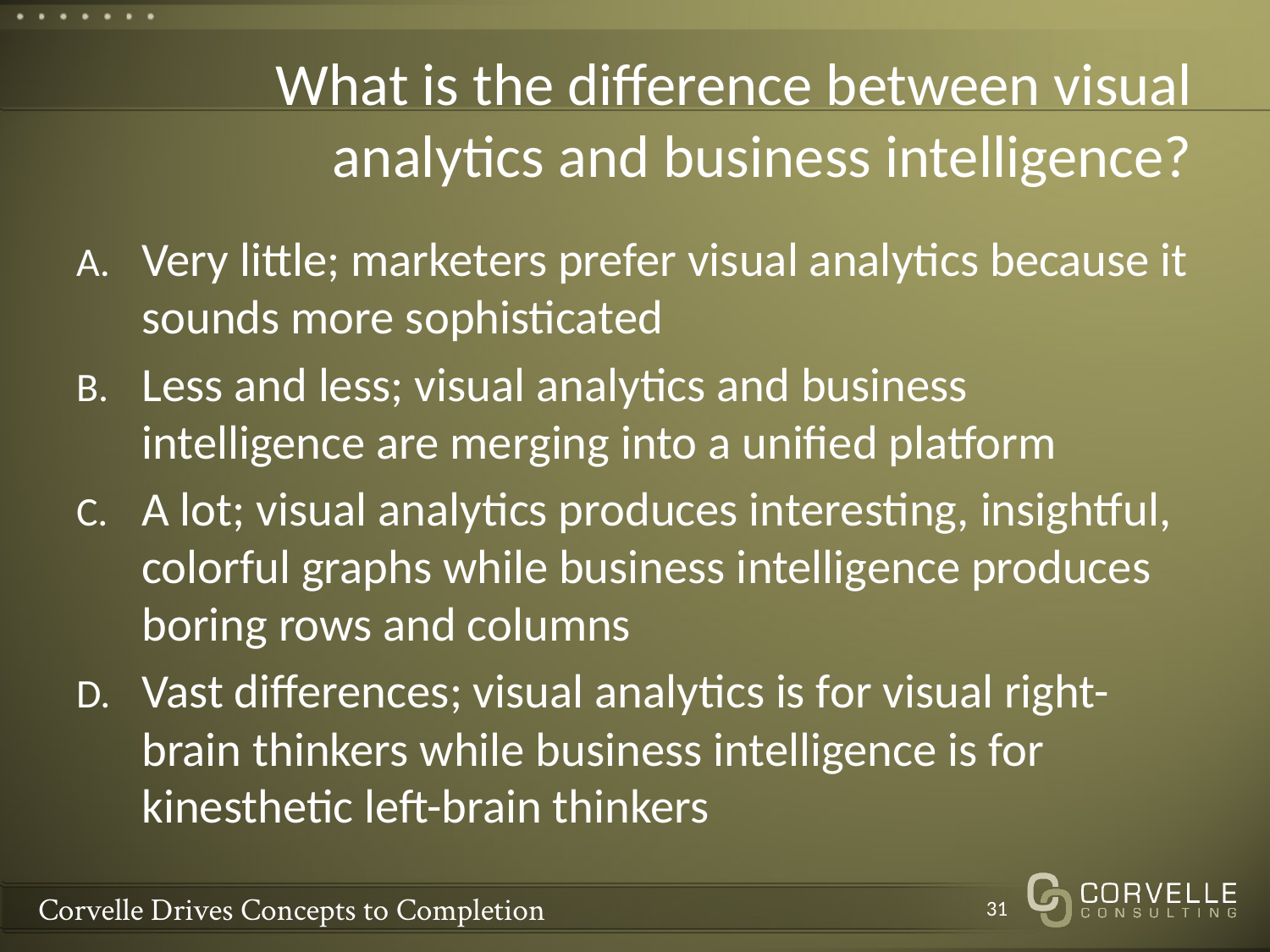

# What is the difference between visual analytics and business intelligence?
Very little; marketers prefer visual analytics because it sounds more sophisticated
Less and less; visual analytics and business intelligence are merging into a unified platform
A lot; visual analytics produces interesting, insightful, colorful graphs while business intelligence produces boring rows and columns
Vast differences; visual analytics is for visual right-brain thinkers while business intelligence is for kinesthetic left-brain thinkers

31